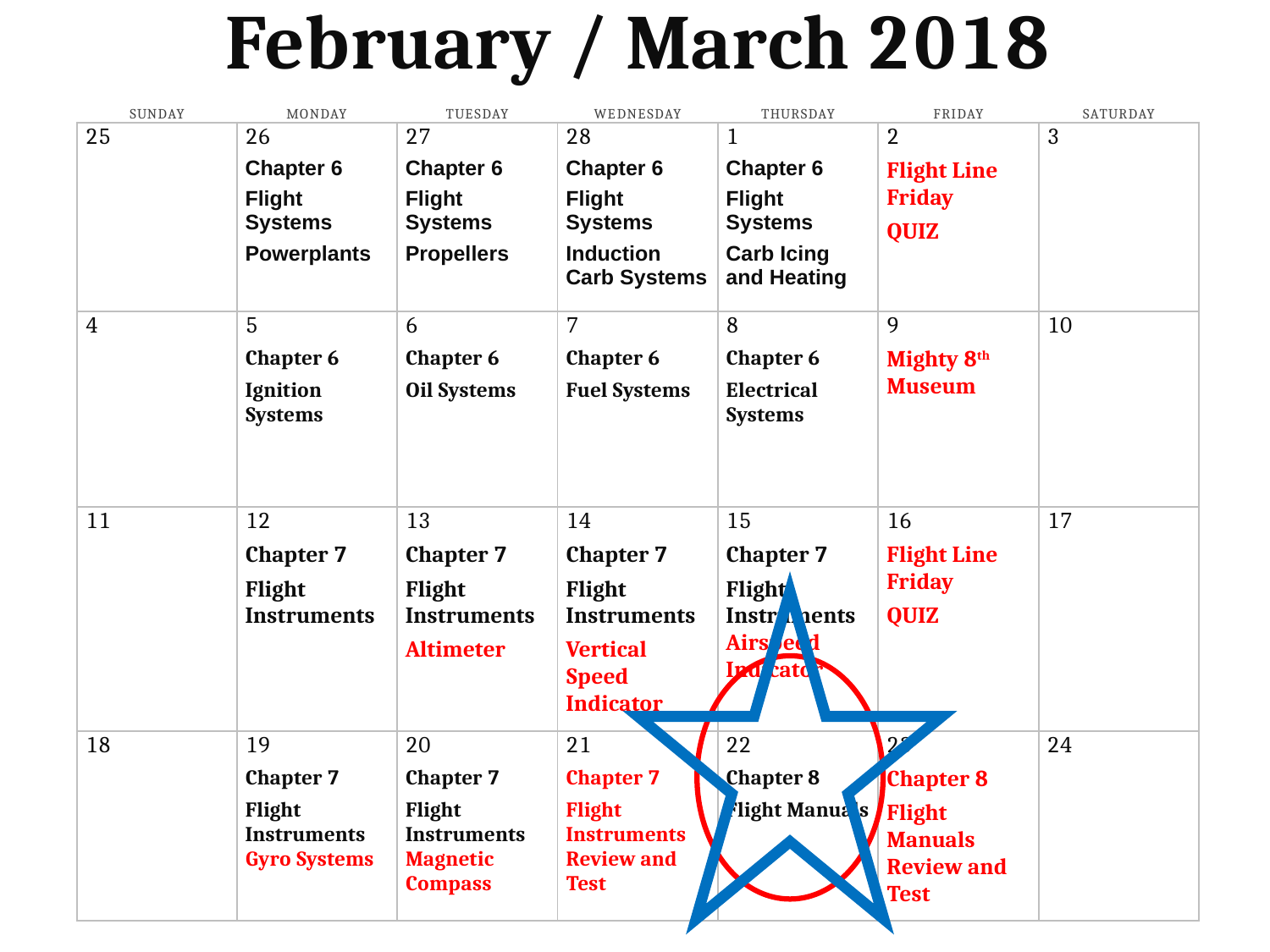

February / March 2018
| Sunday | Monday | Tuesday | Wednesday | Thursday | Friday | Saturday |
| --- | --- | --- | --- | --- | --- | --- |
| 25 | 26 Chapter 6 Flight Systems Powerplants | 27 Chapter 6 Flight Systems Propellers | 28 Chapter 6 Flight Systems Induction Carb Systems | 1 Chapter 6 Flight Systems Carb Icing and Heating | 2 Flight Line Friday QUIZ | 3 |
|  |  |  |  |  |  |  |
| 4 | 5 Chapter 6 Ignition Systems | 6 Chapter 6 Oil Systems | 7 Chapter 6 Fuel Systems | 8 Chapter 6 Electrical Systems | 9 Mighty 8th Museum | 10 |
|  |  |  |  |  |  |  |
| 11 | 12 Chapter 7 Flight Instruments | 13 Chapter 7 Flight Instruments Altimeter | 14 Chapter 7 Flight Instruments Vertical Speed Indicator | 15 Chapter 7 Flight Instruments Airspeed Indicator | 16 Flight Line Friday QUIZ | 17 |
|  |  |  |  |  |  |  |
| 18 | 19 Chapter 7 Flight Instruments Gyro Systems | 20 Chapter 7 Flight Instruments Magnetic Compass | 21 Chapter 7 Flight Instruments Review and Test | 22 Chapter 8 Flight Manuals | 23 Chapter 8 Flight Manuals Review and Test | 24 |
|  |  |  |  |  |  |  |